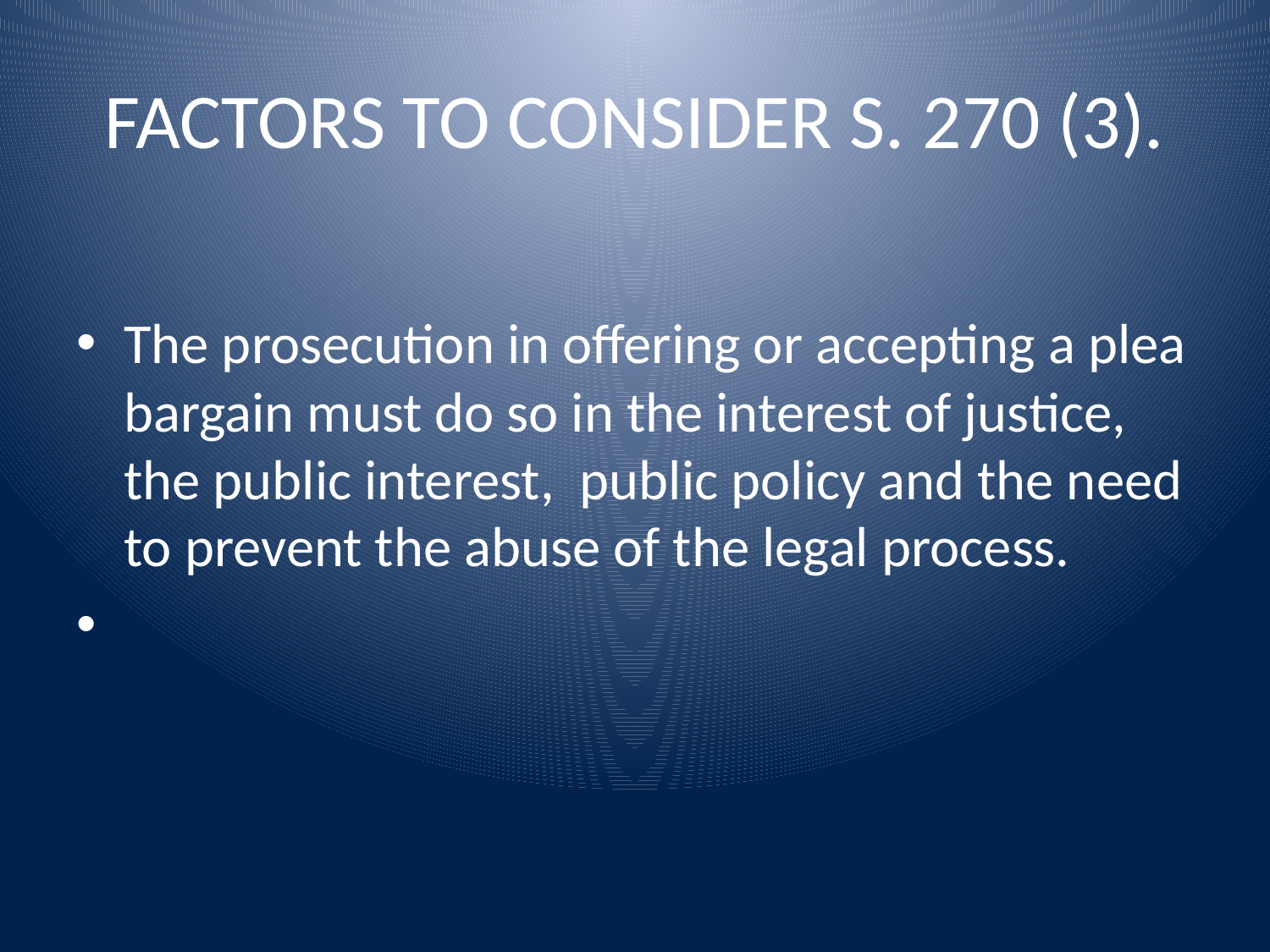

# FACTORS TO CONSIDER S. 270 (3).

The prosecution in offering or accepting a plea bargain must do so in the interest of justice, the public interest,  public policy and the need to prevent the abuse of the legal process.